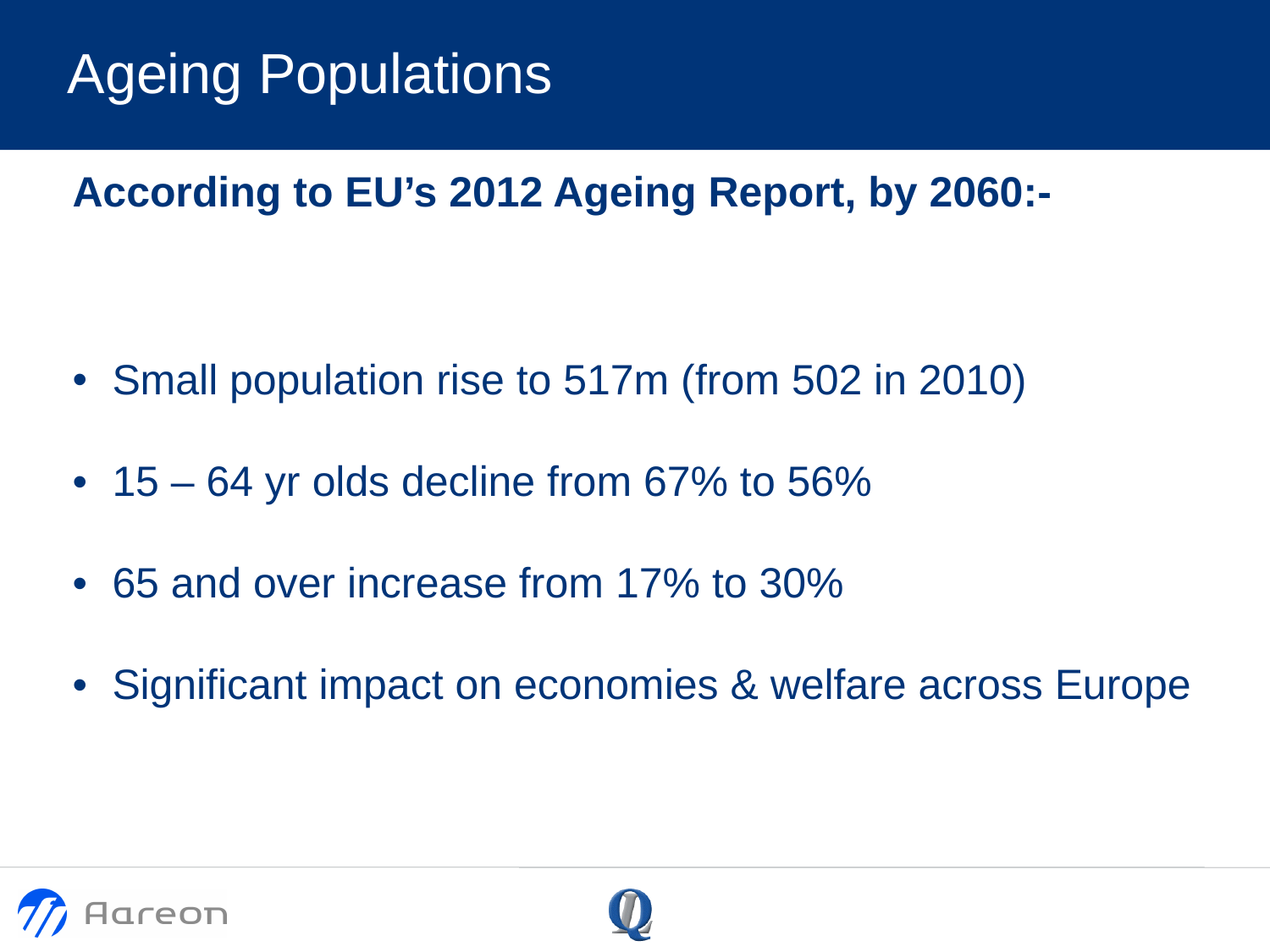

Ageing Populations
| According to EU’s 2012 Ageing Report, by 2060:- |
| --- |
| Small population rise to 517m (from 502 in 2010) |
| 15 – 64 yr olds decline from 67% to 56% |
| 65 and over increase from 17% to 30% |
| Significant impact on economies & welfare across Europe |